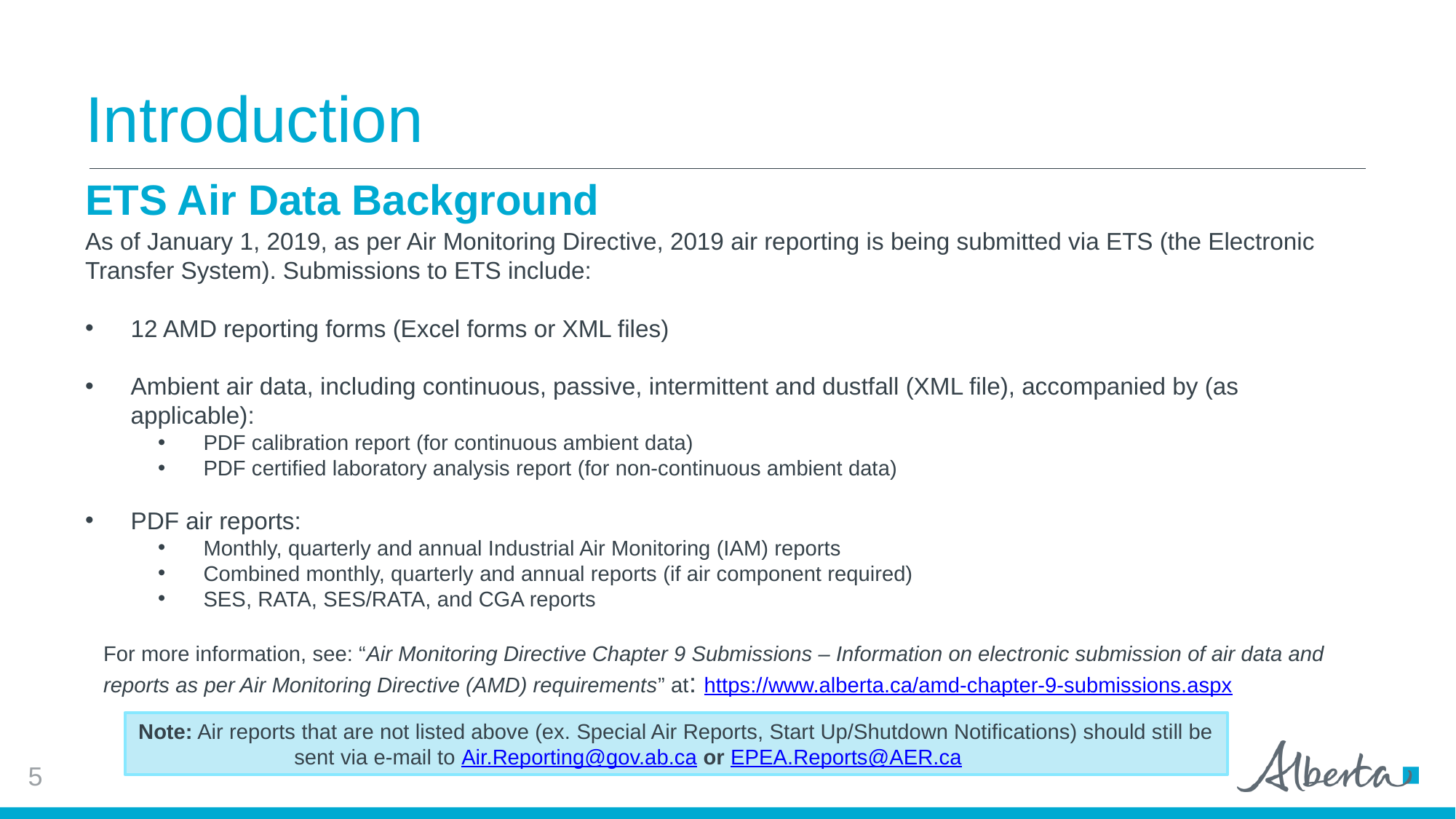

# Introduction
ETS Air Data Background
As of January 1, 2019, as per Air Monitoring Directive, 2019 air reporting is being submitted via ETS (the Electronic Transfer System). Submissions to ETS include:

12 AMD reporting forms (Excel forms or XML files)

Ambient air data, including continuous, passive, intermittent and dustfall (XML file), accompanied by (as applicable):
PDF calibration report (for continuous ambient data)
PDF certified laboratory analysis report (for non-continuous ambient data)

PDF air reports:
Monthly, quarterly and annual Industrial Air Monitoring (IAM) reports
Combined monthly, quarterly and annual reports (if air component required)
SES, RATA, SES/RATA, and CGA reports

For more information, see: “Air Monitoring Directive Chapter 9 Submissions – Information on electronic submission of air data and reports as per Air Monitoring Directive (AMD) requirements” at: https://www.alberta.ca/amd-chapter-9-submissions.aspx

Note: Air reports that are not listed above (ex. Special Air Reports, Start Up/Shutdown Notifications) should still be sent via e-mail to Air.Reporting@gov.ab.ca or EPEA.Reports@AER.ca
5